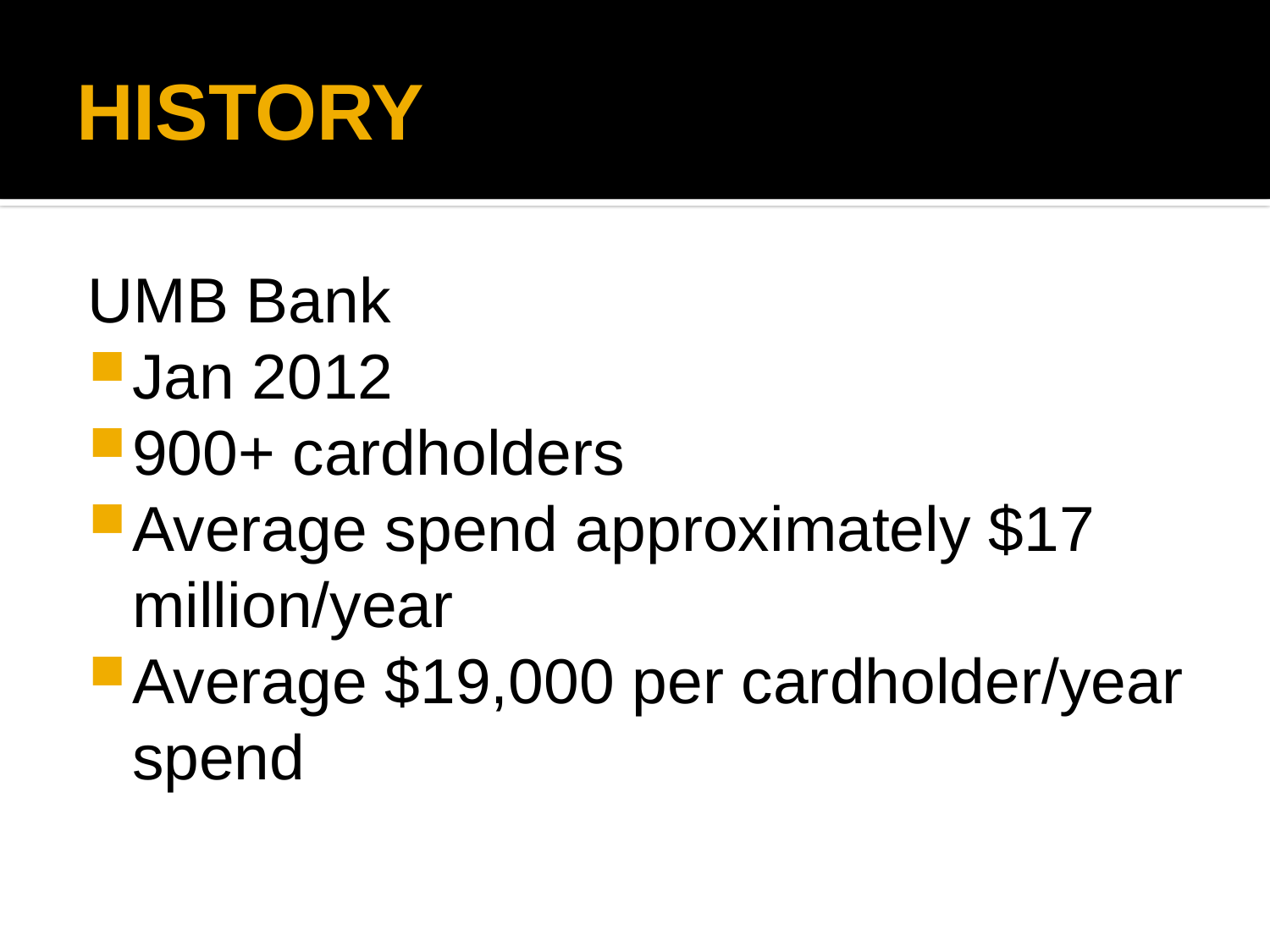

# HISTORY
UMB Bank
Jan 2012
900+ cardholders
Average spend approximately $17 million/year
Average $19,000 per cardholder/year spend